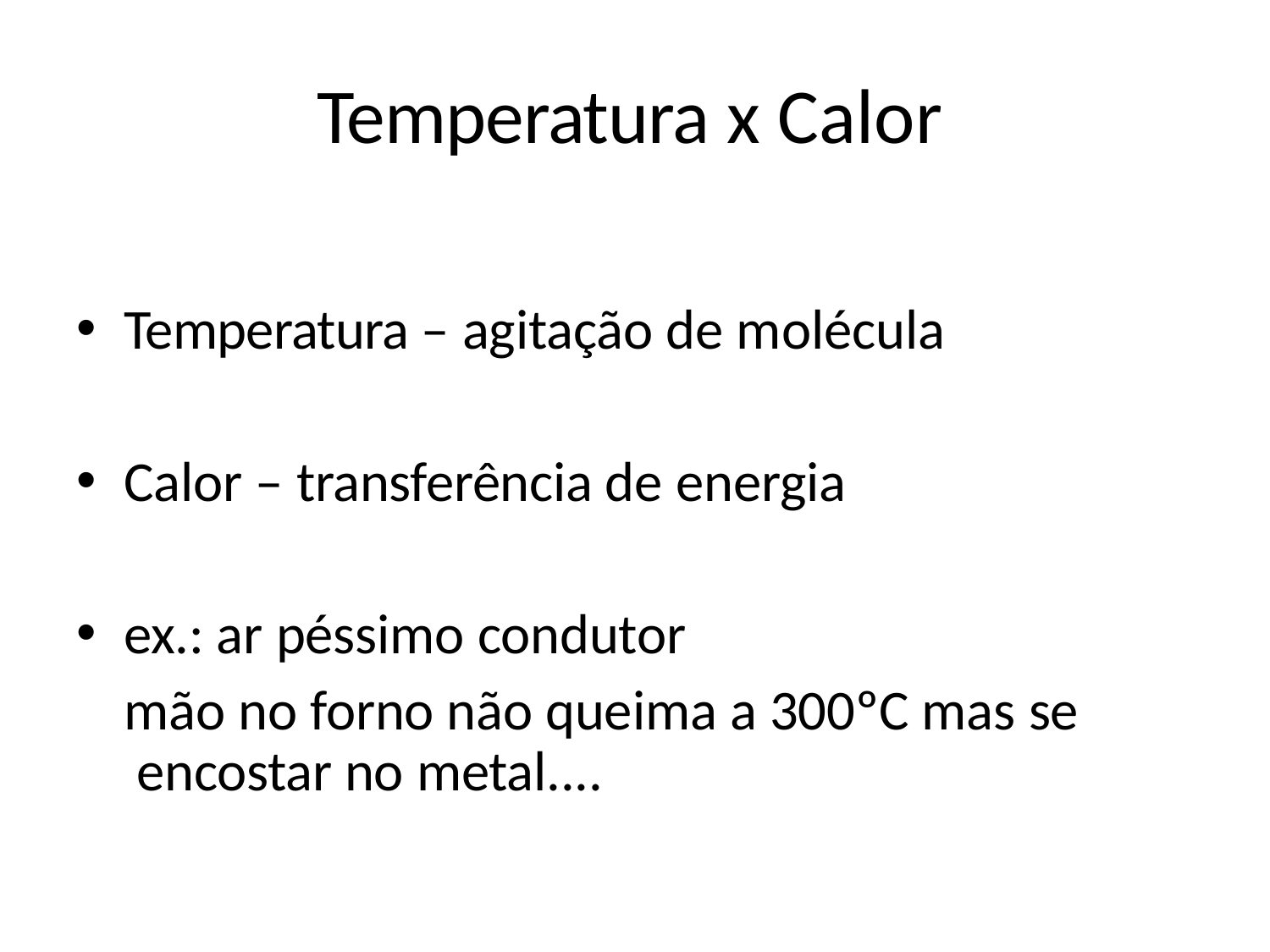

# Temperatura x Calor
Temperatura – agitação de molécula

Calor – transferência de energia

ex.: ar péssimo condutor
mão no forno não queima a 300ºC mas se  encostar no metal....